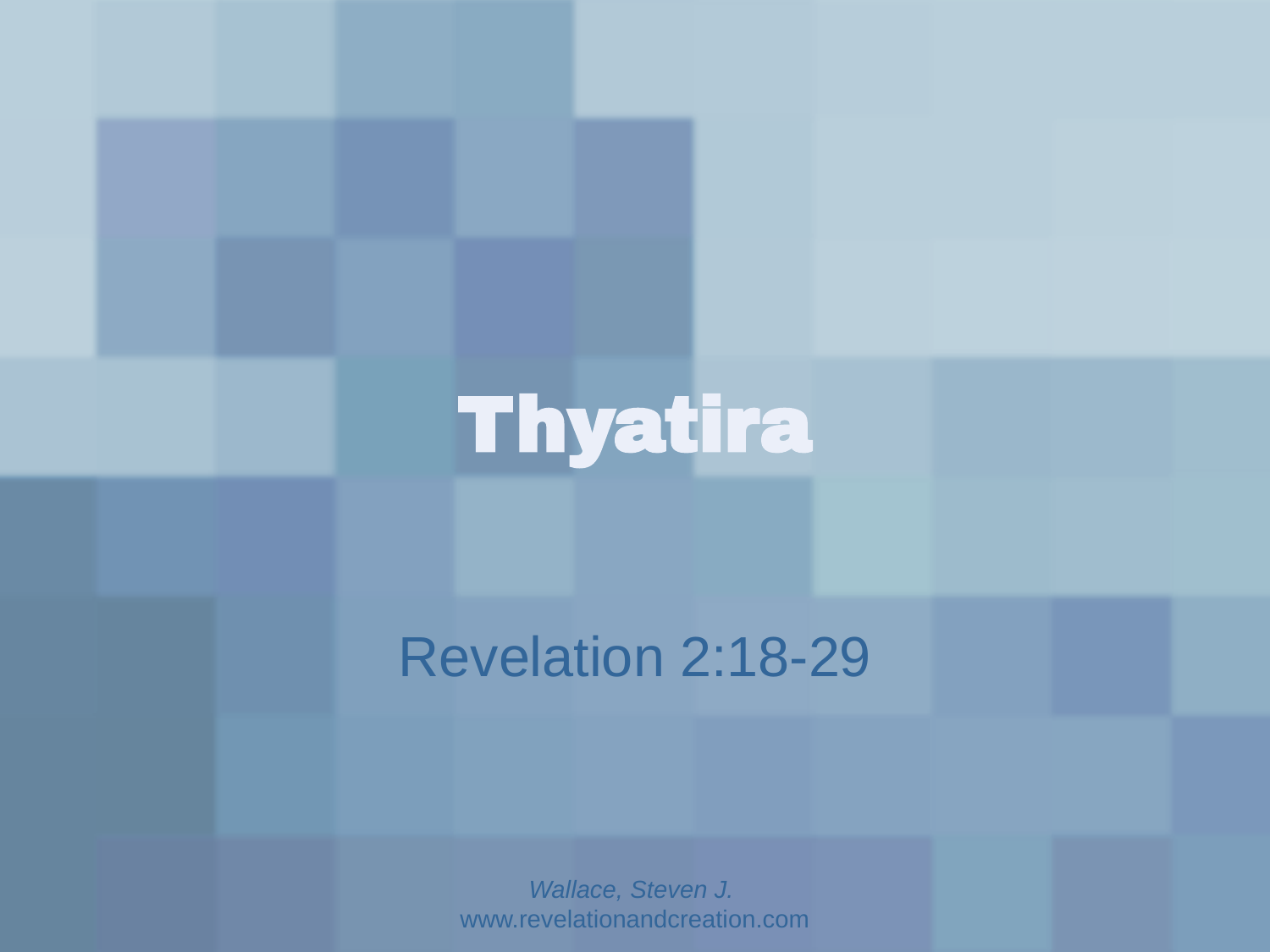

# Thyatira
Revelation 2:18-29

Wallace, Steven J.  www.revelationandcreation.com